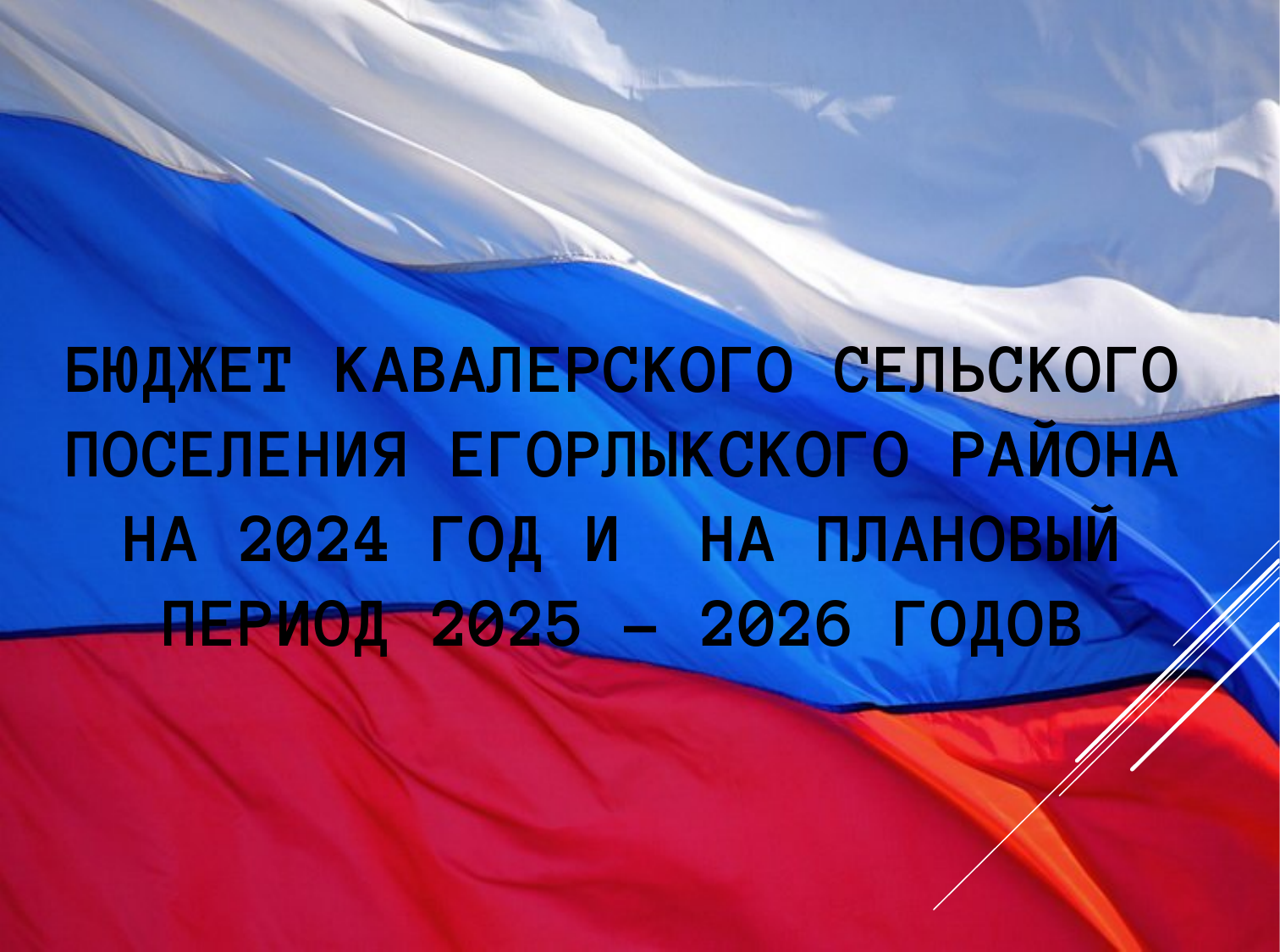

БЮДЖЕТ КАВАЛЕРСКОГО СЕЛЬСКОГО ПОСЕЛЕНИЯ ЕГОРЛЫКСКОГО РАЙОНА НА 2024 ГОД И  НА ПЛАНОВЫЙ ПЕРИОД 2025 – 2026 ГОДОВ